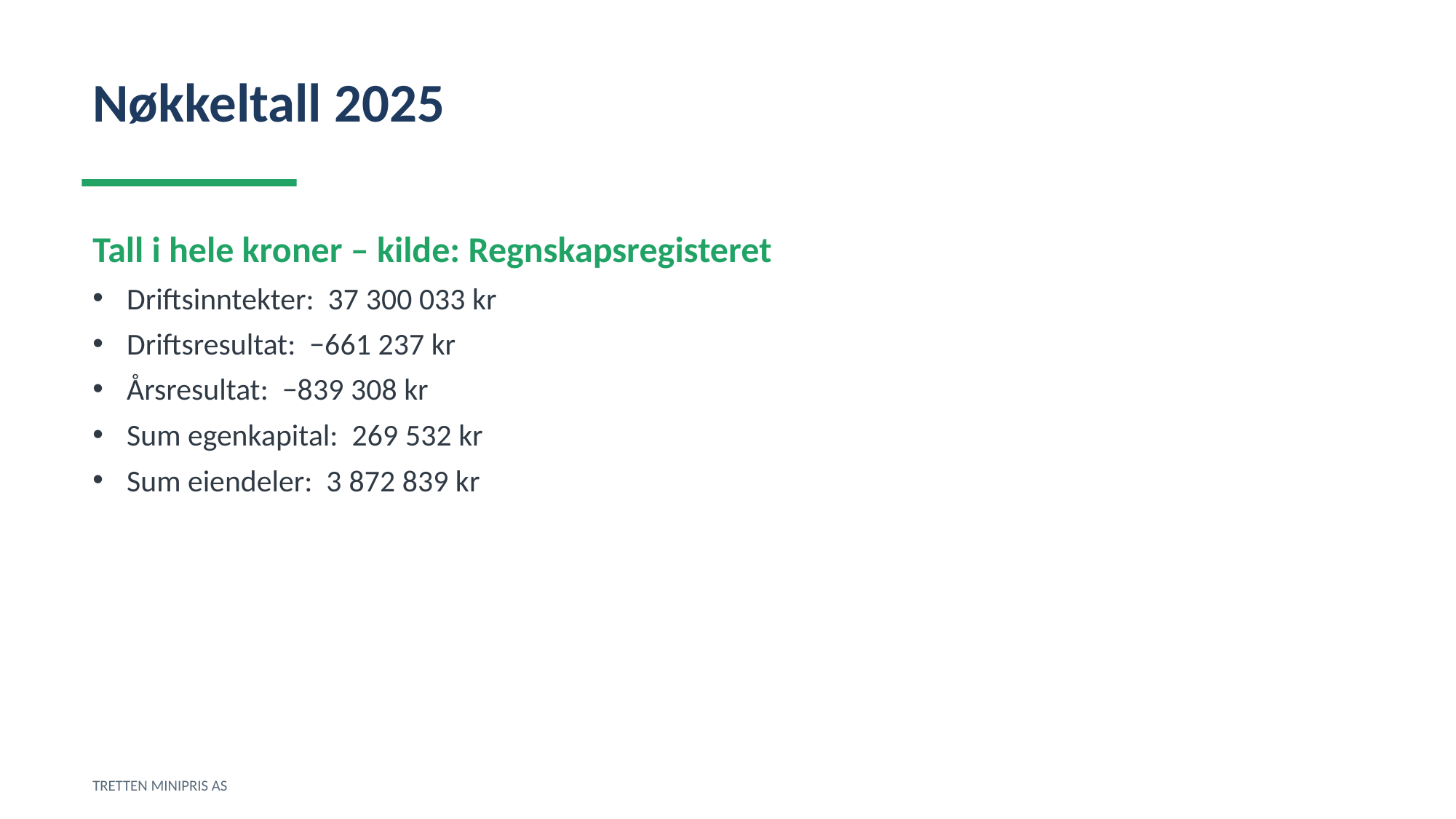

Nøkkeltall 2025

Tall i hele kroner – kilde: Regnskapsregisteret
Driftsinntekter:  37 300 033 kr
Driftsresultat:  −661 237 kr
Årsresultat:  −839 308 kr
Sum egenkapital:  269 532 kr
Sum eiendeler:  3 872 839 kr
TRETTEN MINIPRIS AS